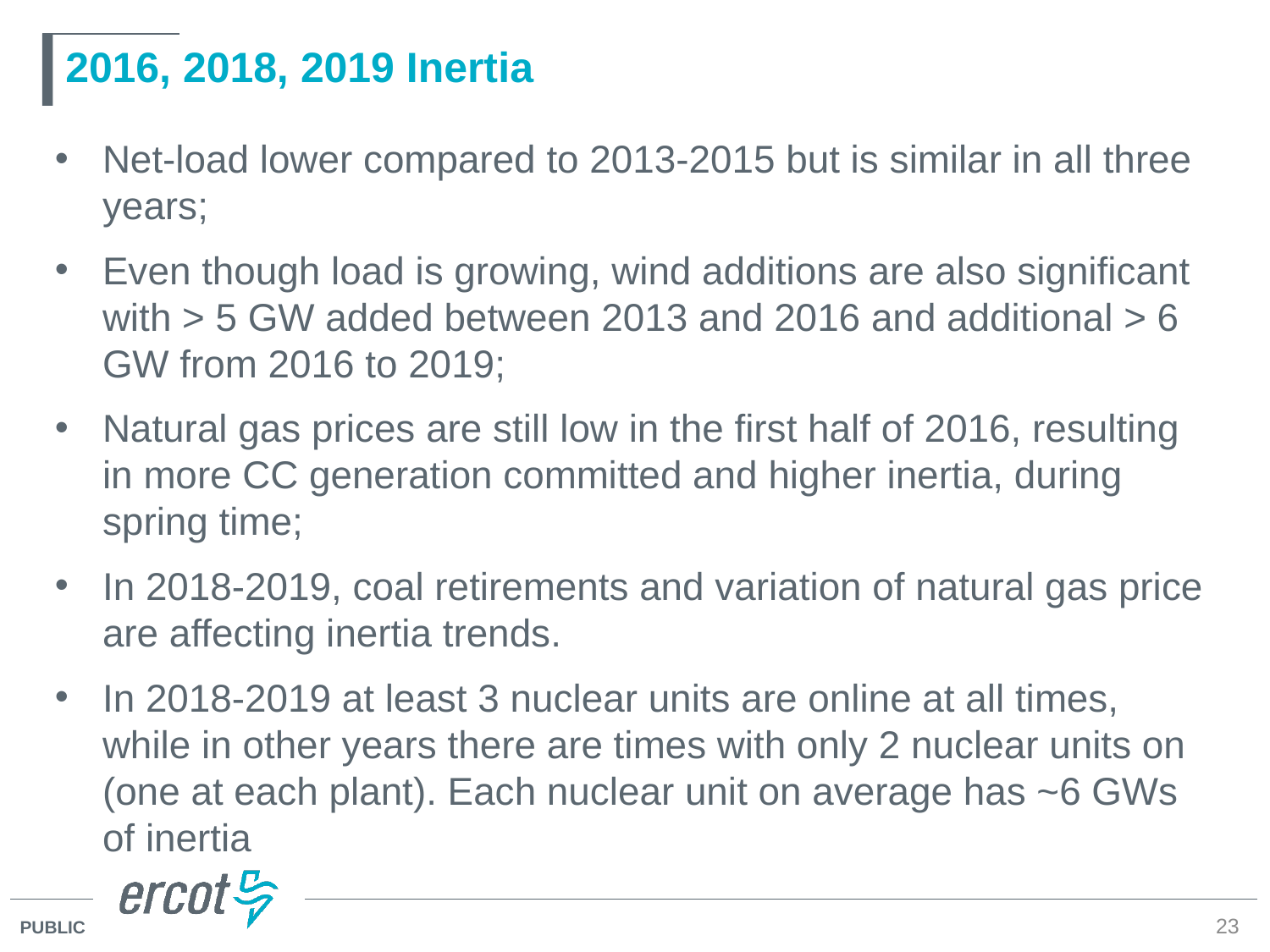

# 2016, 2018, 2019 Inertia
Net-load lower compared to 2013-2015 but is similar in all three years;
Even though load is growing, wind additions are also significant with > 5 GW added between 2013 and 2016 and additional > 6 GW from 2016 to 2019;
Natural gas prices are still low in the first half of 2016, resulting in more CC generation committed and higher inertia, during spring time;
In 2018-2019, coal retirements and variation of natural gas price are affecting inertia trends.
In 2018-2019 at least 3 nuclear units are online at all times, while in other years there are times with only 2 nuclear units on (one at each plant). Each nuclear unit on average has ~6 GWs of inertia
23